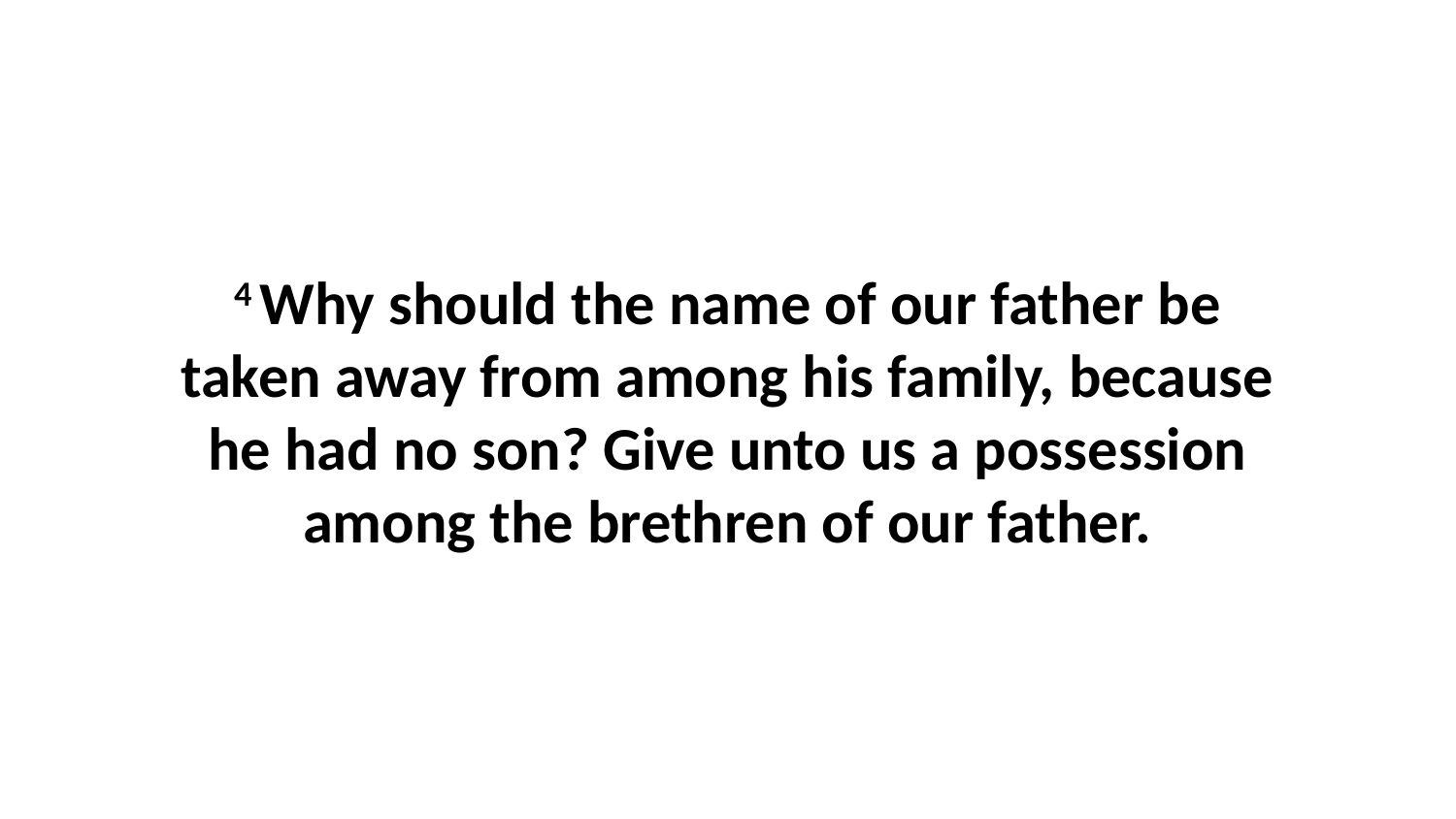

4 Why should the name of our father be taken away from among his family, because he had no son? Give unto us a possession among the brethren of our father.